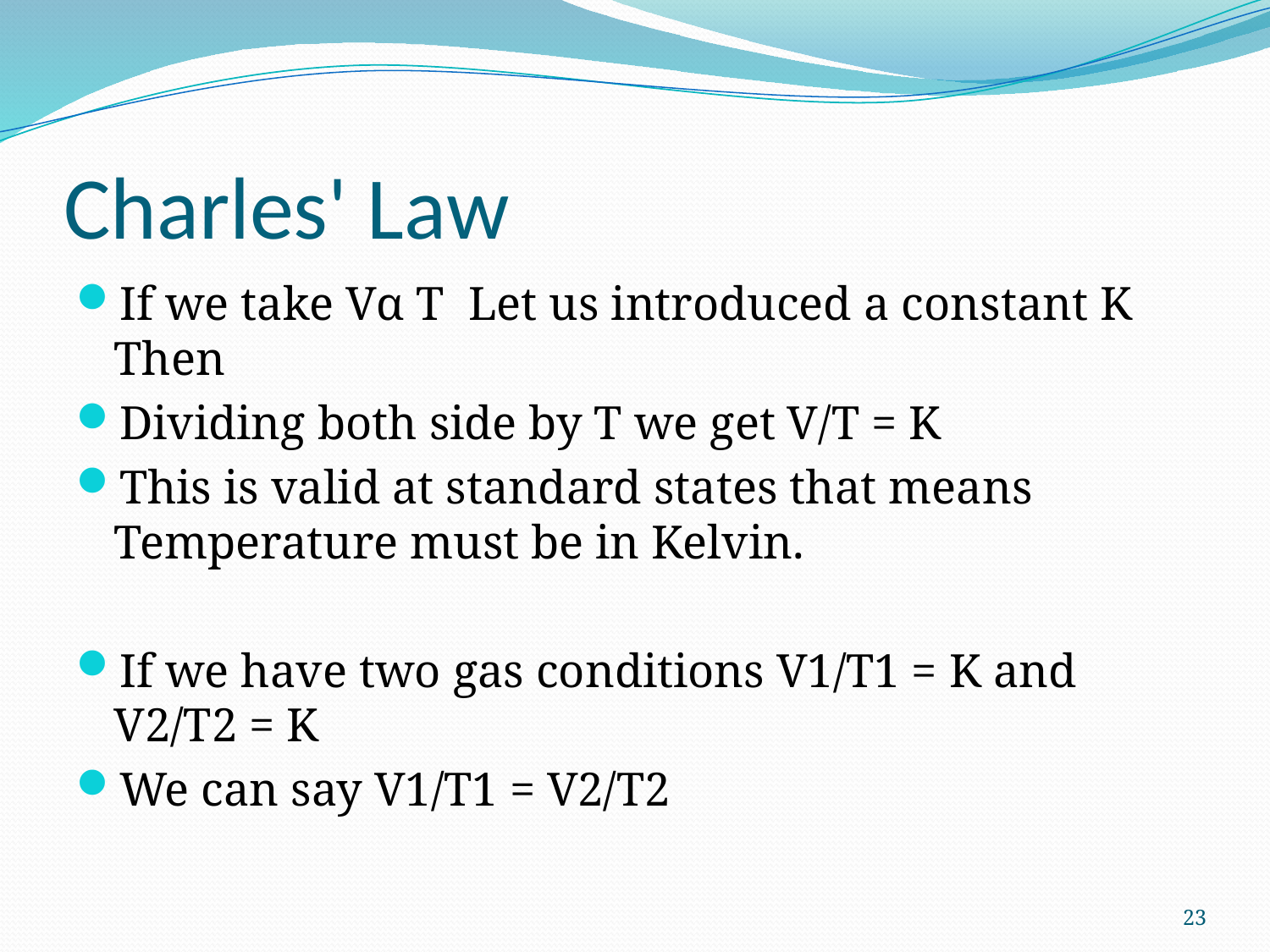

# Charles' Law
If we take Vα T  Let us introduced a constant K Then
Dividing both side by T we get V/T = K
This is valid at standard states that means Temperature must be in Kelvin.

If we have two gas conditions V1/T1 = K and V2/T2 = K
We can say V1/T1 = V2/T2
23